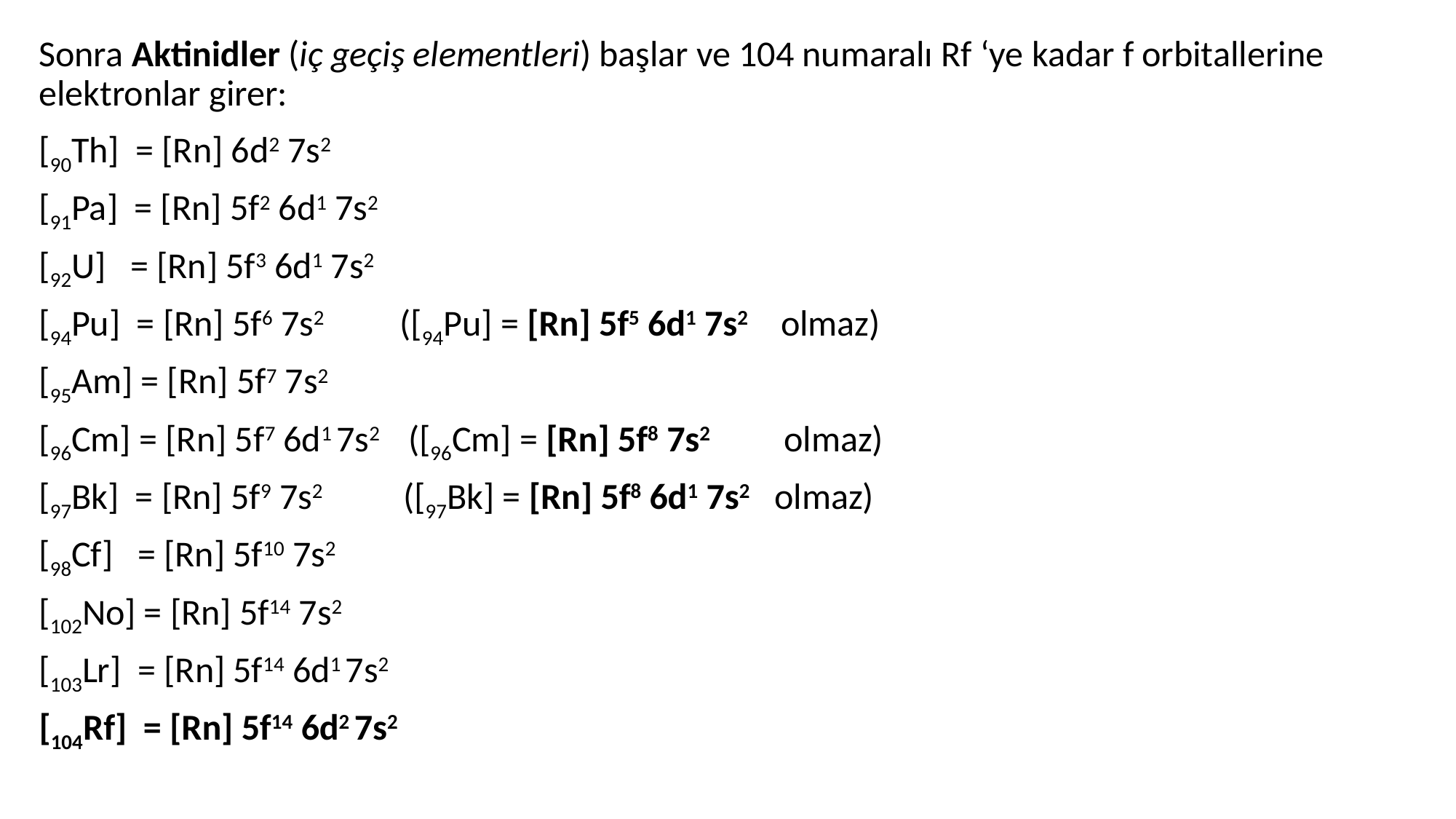

Sonra Aktinidler (iç geçiş elementleri) başlar ve 104 numaralı Rf ‘ye kadar f orbitallerine elektronlar girer:
[90Th]  = [Rn] 6d2 7s2
[91Pa]  = [Rn] 5f2 6d1 7s2
[92U]   = [Rn] 5f3 6d1 7s2
[94Pu]  = [Rn] 5f6 7s2                ([94Pu] = [Rn] 5f5 6d1 7s2    olmaz)
[95Am] = [Rn] 5f7 7s2
[96Cm] = [Rn] 5f7 6d1 7s2      ([96Cm] = [Rn] 5f8 7s2         olmaz)
[97Bk]  = [Rn] 5f9 7s2                 ([97Bk] = [Rn] 5f8 6d1 7s2   olmaz)
[98Cf]   = [Rn] 5f10 7s2
[102No] = [Rn] 5f14 7s2
[103Lr]  = [Rn] 5f14 6d1 7s2
[104Rf]  = [Rn] 5f14 6d2 7s2